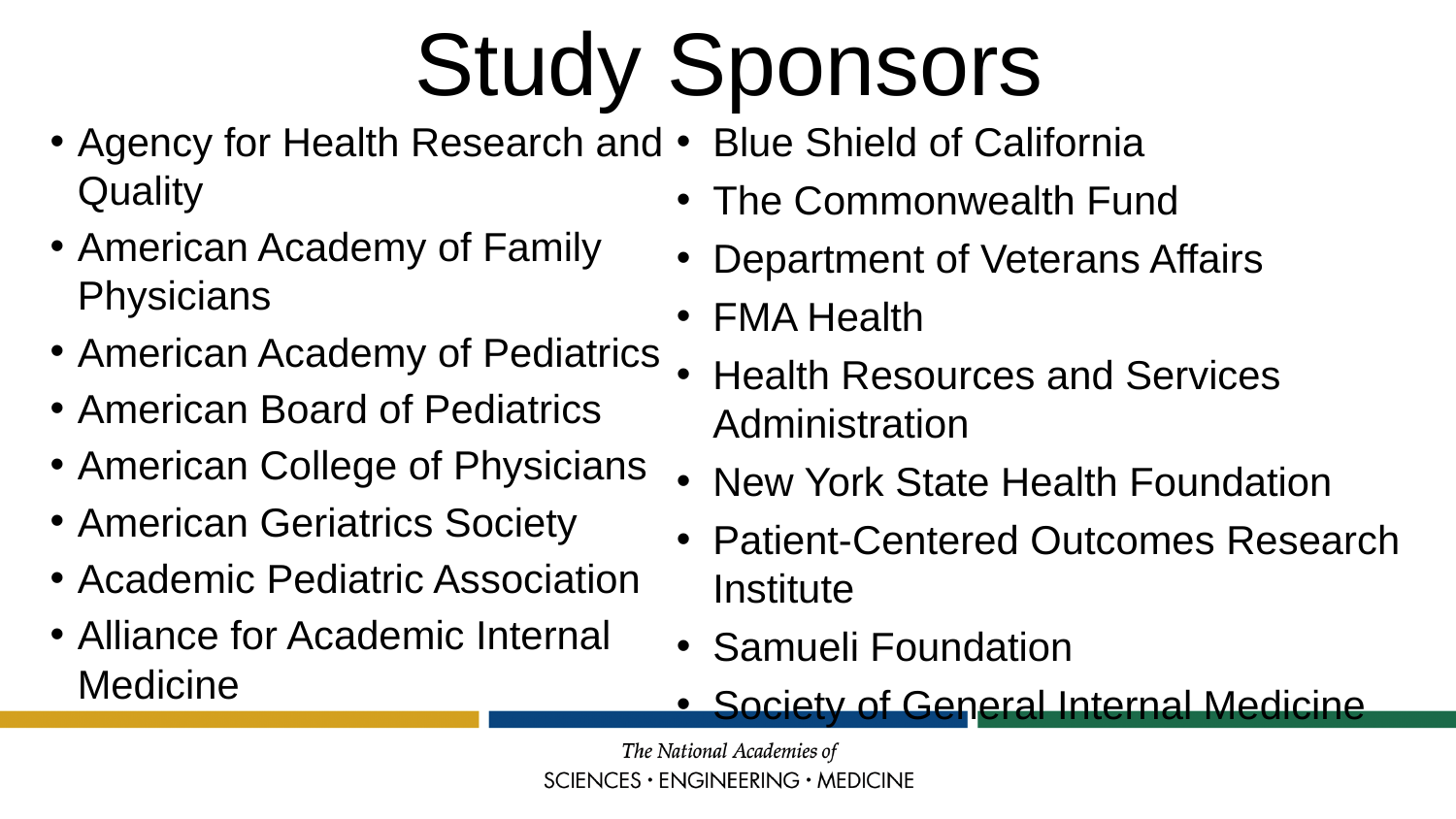

# Study Sponsors
Agency for Health Research and Quality
American Academy of Family Physicians
American Academy of Pediatrics
American Board of Pediatrics
American College of Physicians
American Geriatrics Society
Academic Pediatric Association
Alliance for Academic Internal Medicine

Blue Shield of California
The Commonwealth Fund
Department of Veterans Affairs
FMA Health
Health Resources and Services Administration
New York State Health Foundation
Patient-Centered Outcomes Research Institute
Samueli Foundation
Society of General Internal Medicine